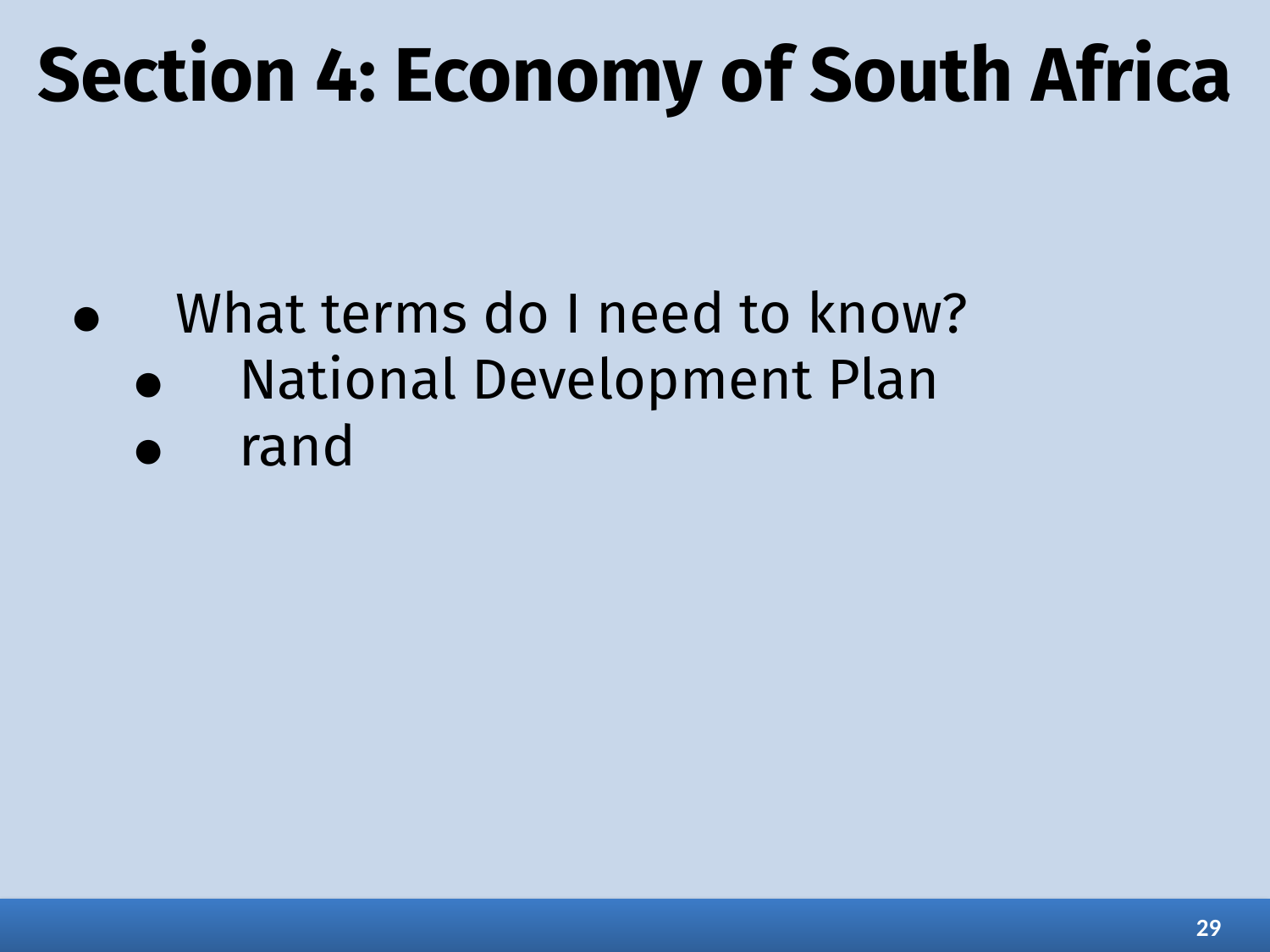

# Section 4: Economy of South Africa
What terms do I need to know?
National Development Plan
rand
29